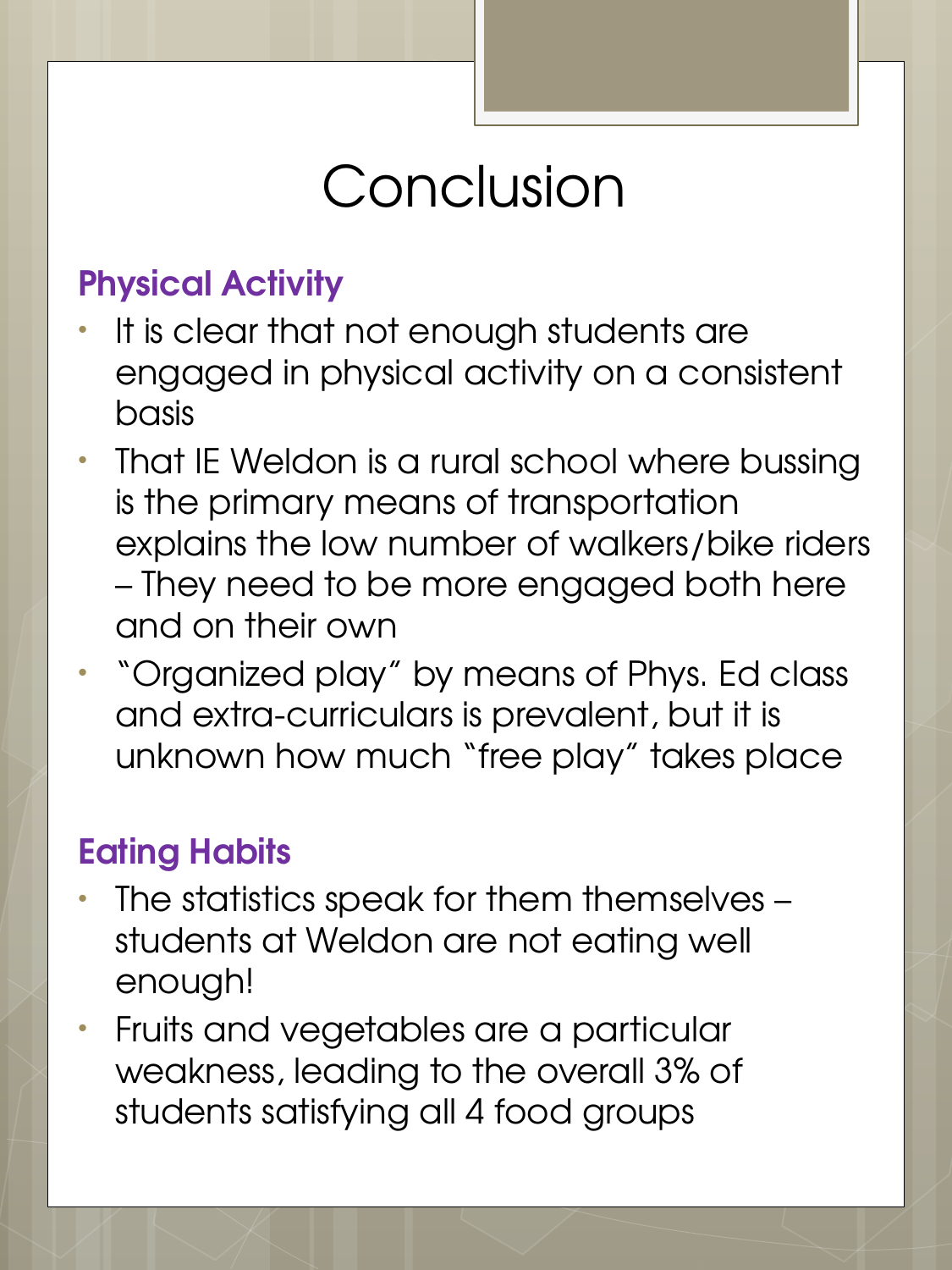

# Conclusion
Physical Activity
It is clear that not enough students are engaged in physical activity on a consistent basis
That IE Weldon is a rural school where bussing is the primary means of transportation explains the low number of walkers/bike riders – They need to be more engaged both here and on their own
“Organized play” by means of Phys. Ed class and extra-curriculars is prevalent, but it is unknown how much “free play” takes place

Eating Habits
The statistics speak for them themselves – students at Weldon are not eating well enough!
Fruits and vegetables are a particular weakness, leading to the overall 3% of students satisfying all 4 food groups